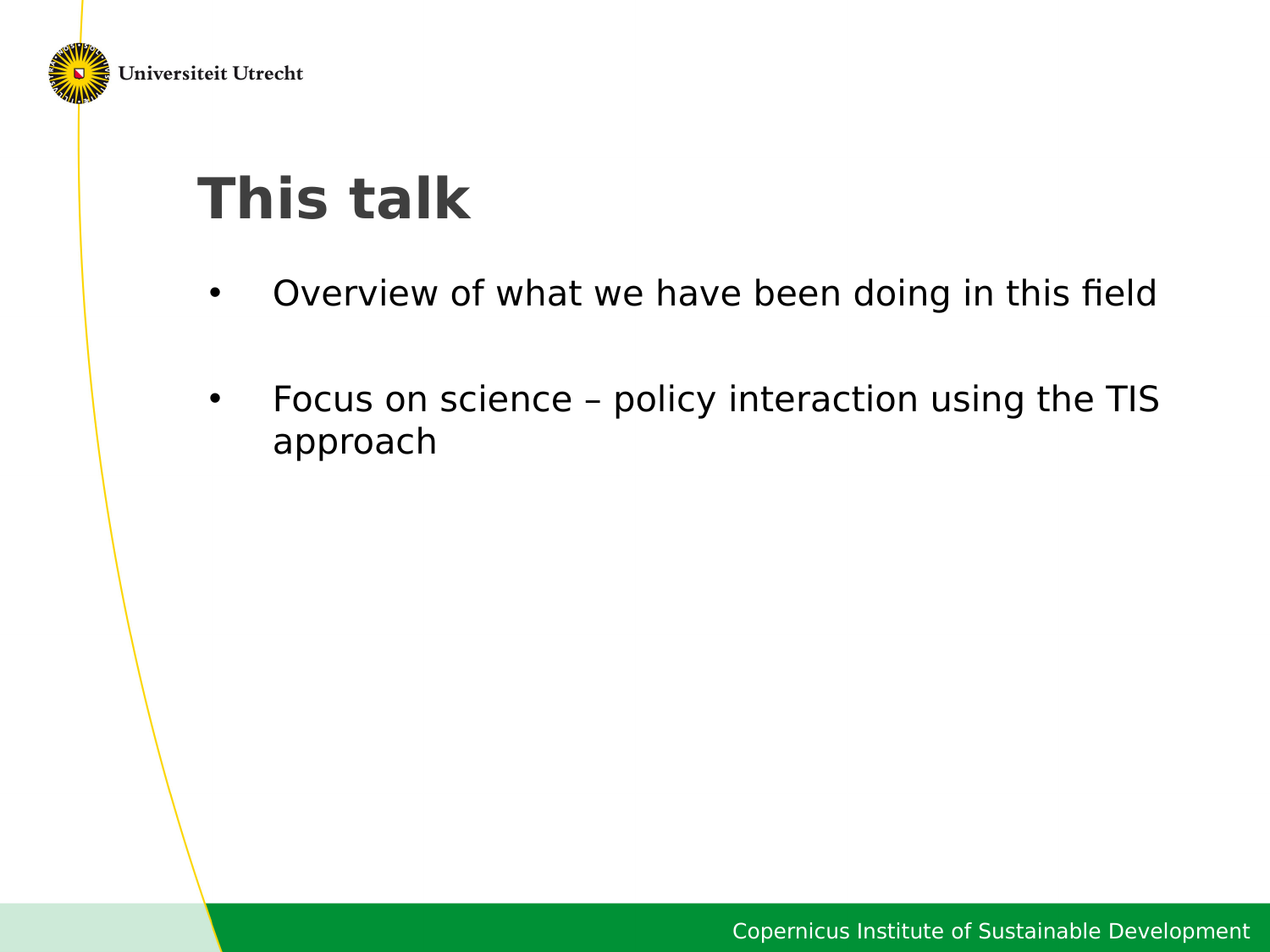

# This talk
Overview of what we have been doing in this field

Focus on science – policy interaction using the TIS approach